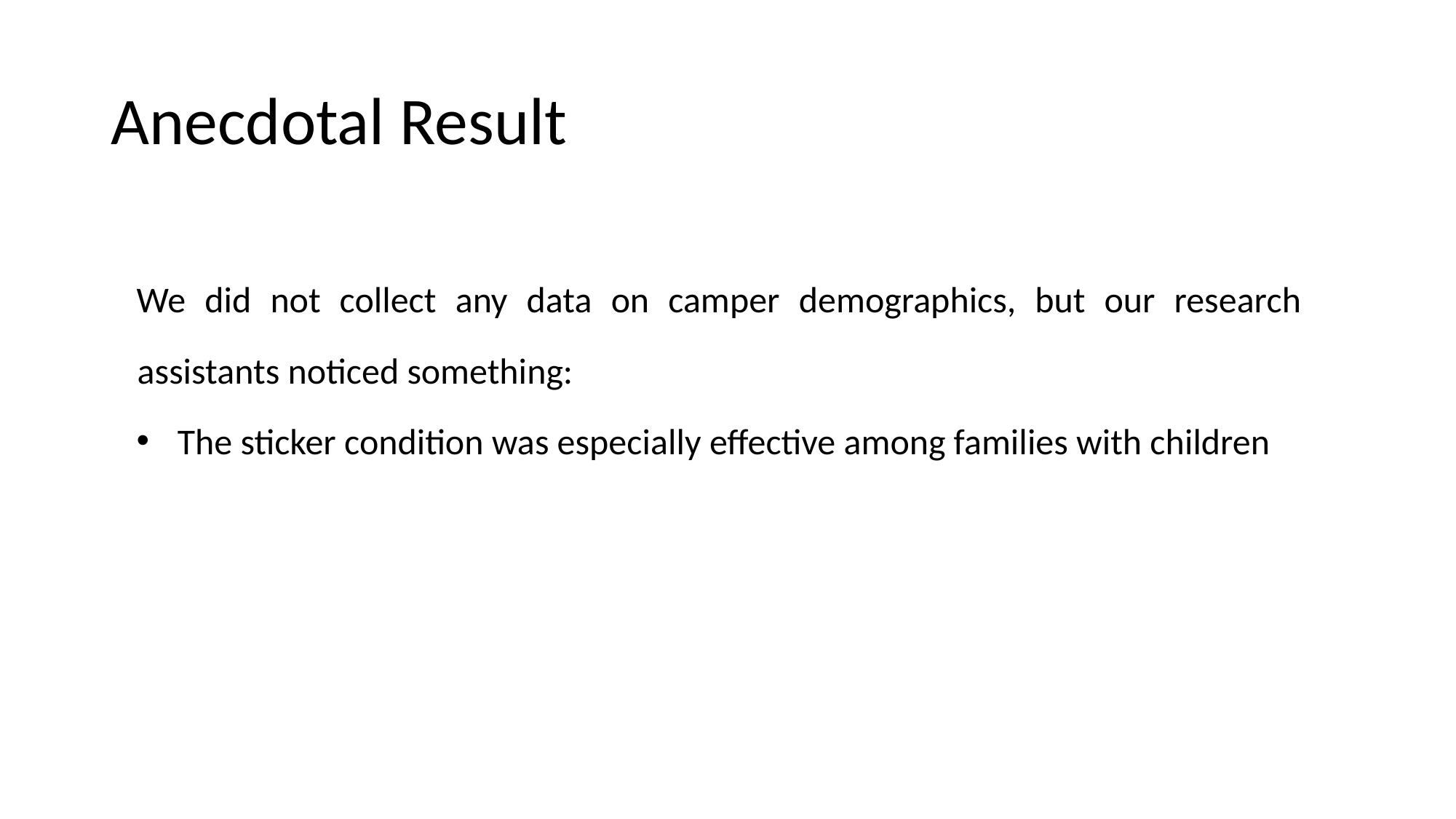

# Anecdotal Result
We did not collect any data on camper demographics, but our research assistants noticed something:
The sticker condition was especially effective among families with children